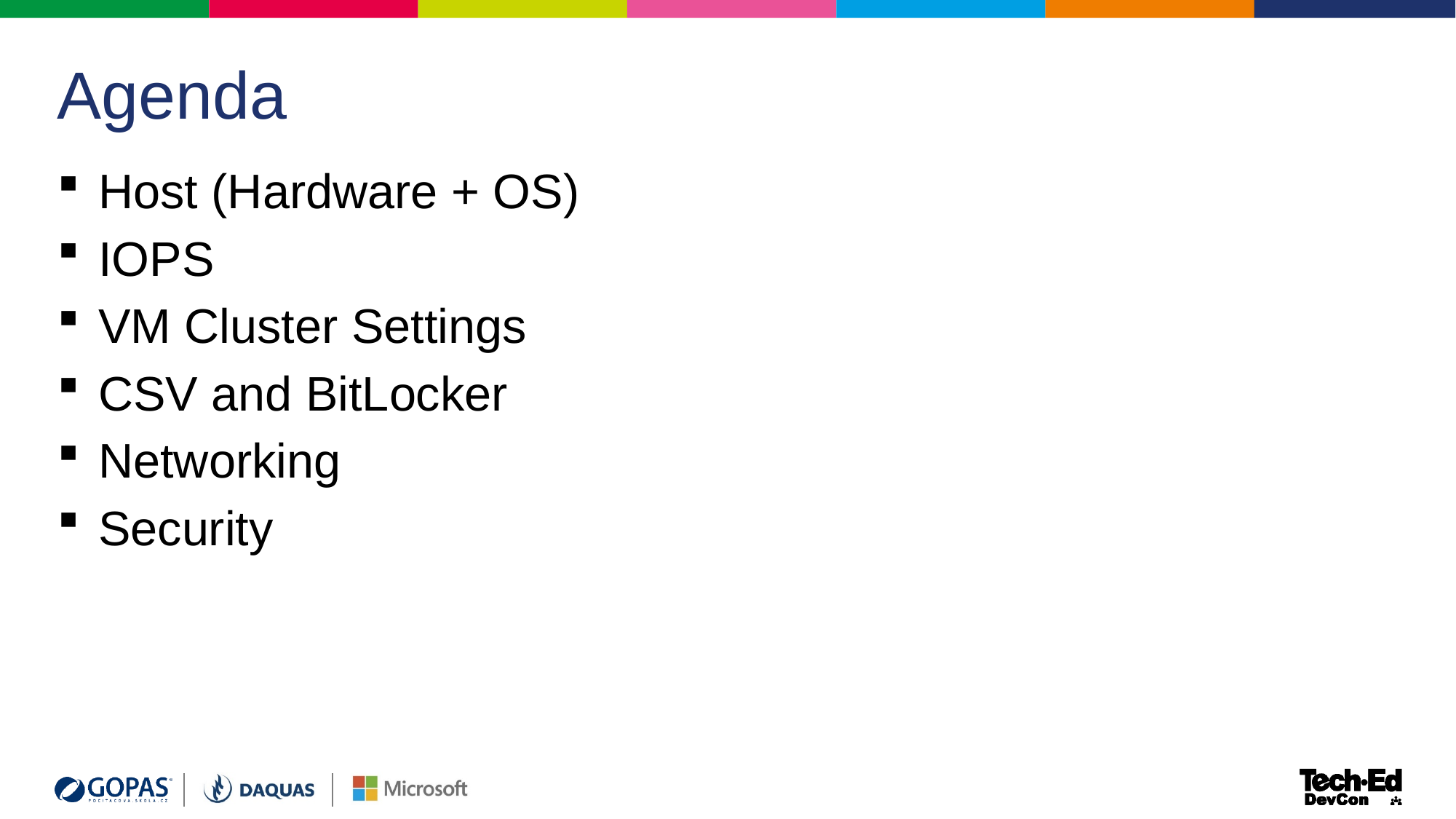

# Agenda
Host (Hardware + OS)
IOPS
VM Cluster Settings
CSV and BitLocker
Networking
Security